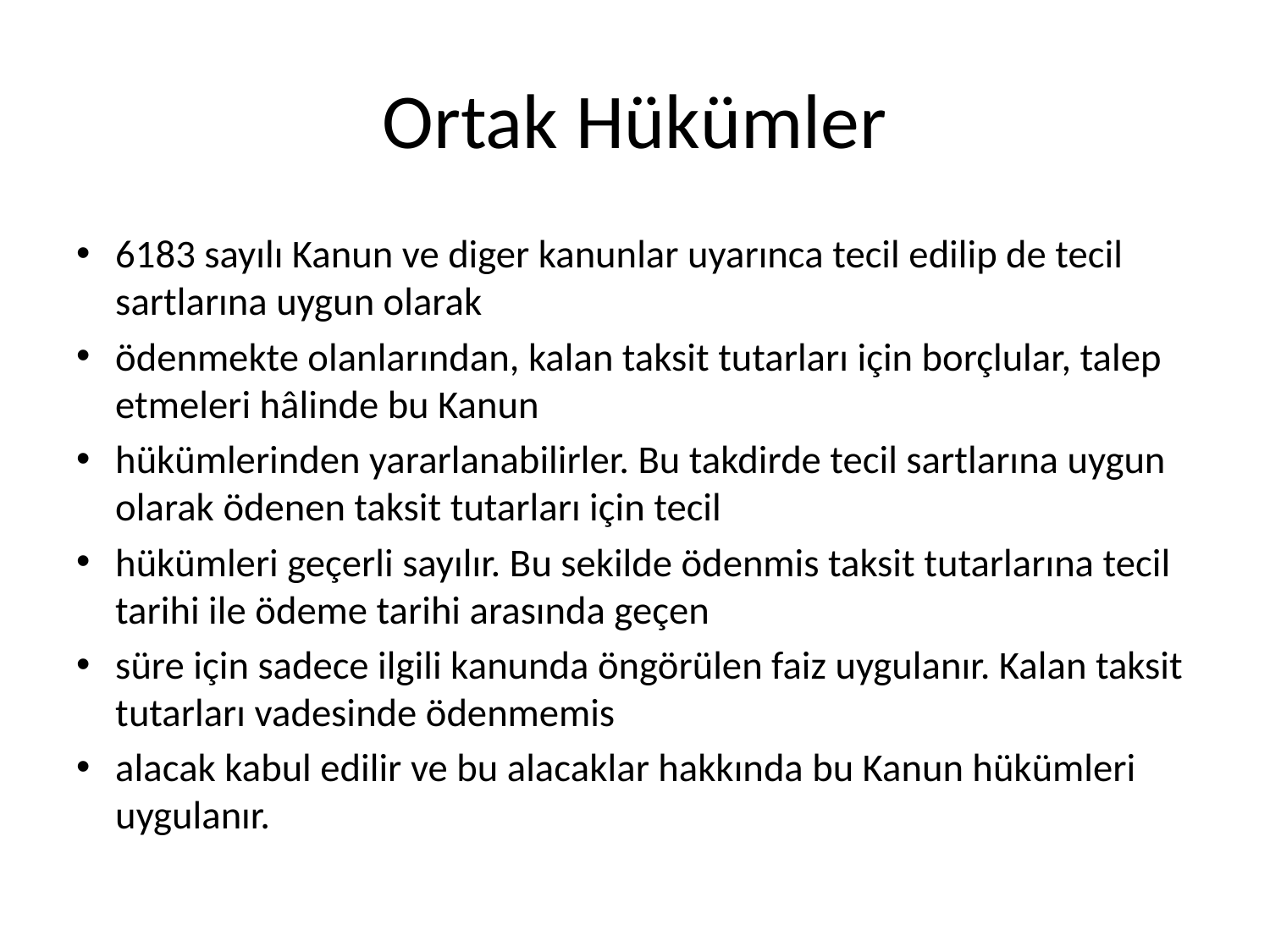

# Ortak Hükümler
6183 sayılı Kanun ve diger kanunlar uyarınca tecil edilip de tecil sartlarına uygun olarak
ödenmekte olanlarından, kalan taksit tutarları için borçlular, talep etmeleri hâlinde bu Kanun
hükümlerinden yararlanabilirler. Bu takdirde tecil sartlarına uygun olarak ödenen taksit tutarları için tecil
hükümleri geçerli sayılır. Bu sekilde ödenmis taksit tutarlarına tecil tarihi ile ödeme tarihi arasında geçen
süre için sadece ilgili kanunda öngörülen faiz uygulanır. Kalan taksit tutarları vadesinde ödenmemis
alacak kabul edilir ve bu alacaklar hakkında bu Kanun hükümleri uygulanır.